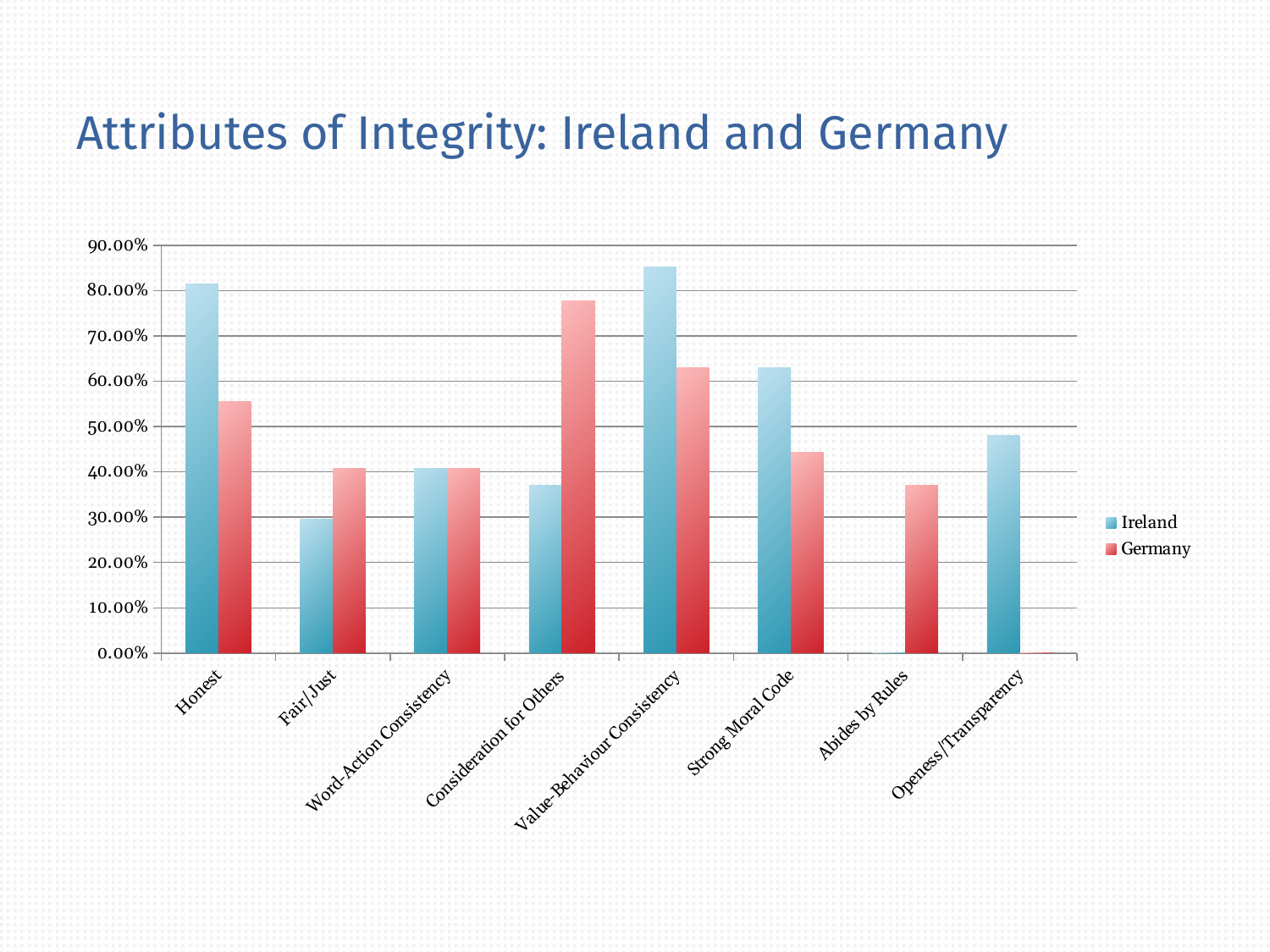

# Attributes of Integrity: Ireland and Germany

### Chart

| Category | Ireland | Germany |
|---|---|---|
| Honest | 0.8150000000000006 | 0.556 |
| Fair/Just | 0.2960000000000003 | 0.4070000000000001 |
| Word-Action Consistency | 0.4070000000000001 | 0.4070000000000001 |
| Consideration for Others | 0.3700000000000004 | 0.778000000000001 |
| Value-Behaviour Consistency | 0.8520000000000006 | 0.6300000000000009 |
| Strong Moral Code | 0.6300000000000009 | 0.444 |
| Abides by Rules | 0.0 | 0.3700000000000004 |
| Openess/Transparency | 0.4810000000000003 | 0.0 |